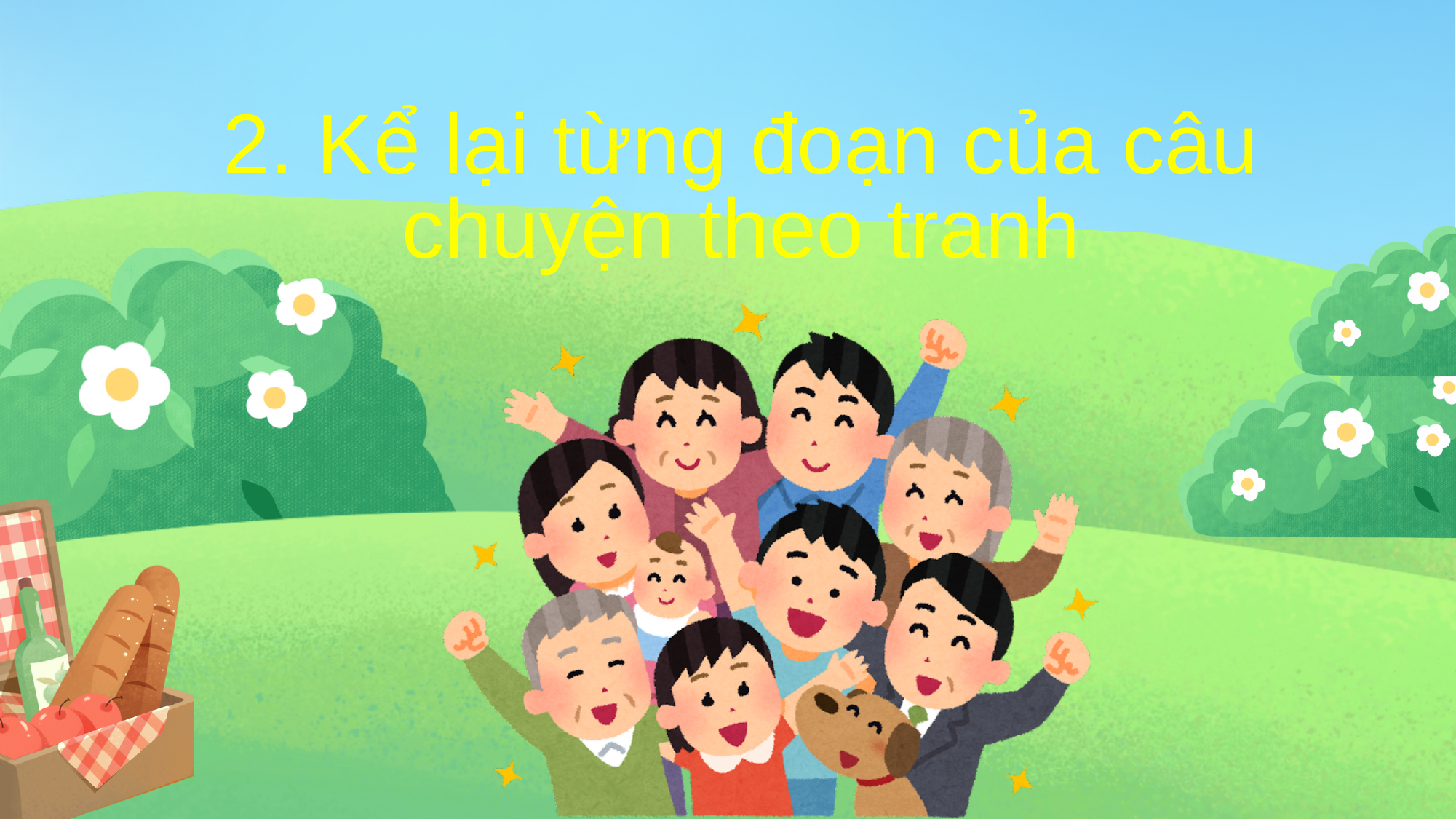

2. Kể lại từng đoạn của câu chuyện theo tranh